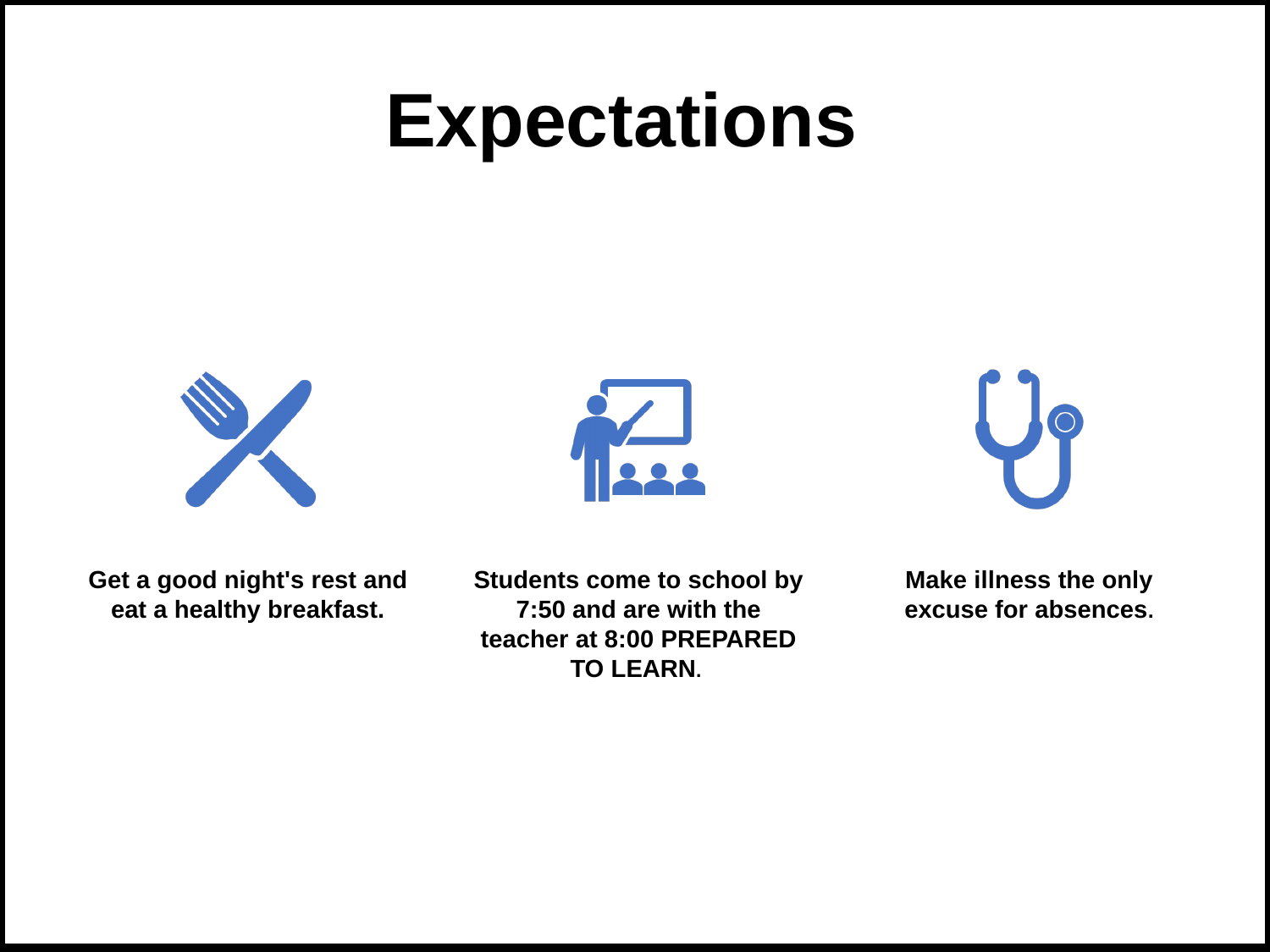

# Expectations

Get a good night's rest and eat a healthy breakfast.

Students come to school by 7:50 and are with the teacher at 8:00 PREPARED TO LEARN.

Make illness the only excuse for absences.